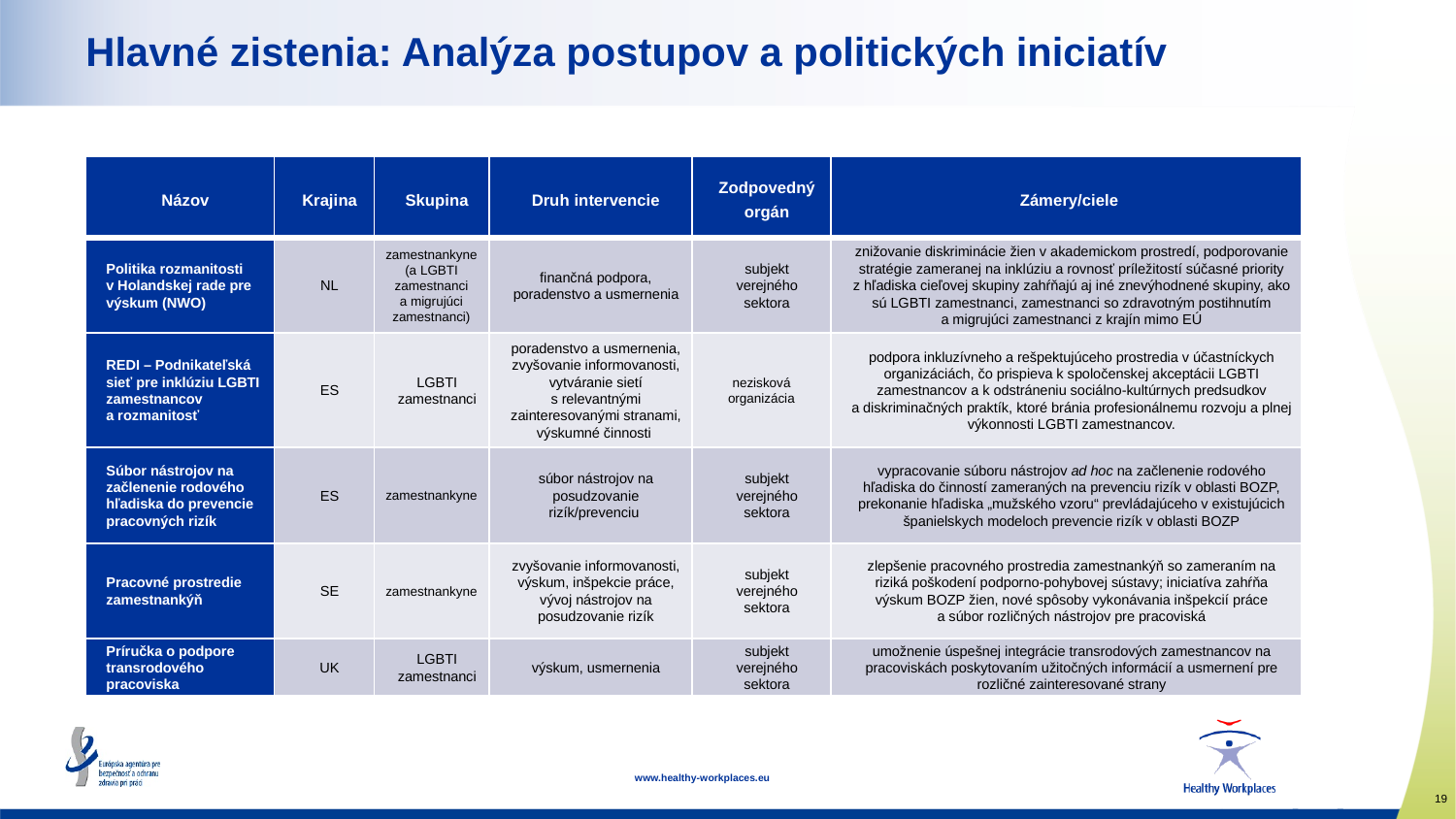

# Hlavné zistenia: Analýza postupov a politických iniciatív
| Názov | Krajina | Skupina | Druh intervencie | Zodpovedný orgán | Zámery/ciele |
| --- | --- | --- | --- | --- | --- |
| Politika rozmanitosti v Holandskej rade pre výskum (NWO) | NL | zamestnankyne (a LGBTI zamestnanci a migrujúci zamestnanci) | finančná podpora, poradenstvo a usmernenia | subjekt verejného sektora | znižovanie diskriminácie žien v akademickom prostredí, podporovanie stratégie zameranej na inklúziu a rovnosť príležitostí súčasné priority z hľadiska cieľovej skupiny zahŕňajú aj iné znevýhodnené skupiny, ako sú LGBTI zamestnanci, zamestnanci so zdravotným postihnutím a migrujúci zamestnanci z krajín mimo EÚ |
| REDI – Podnikateľská sieť pre inklúziu LGBTI zamestnancov a rozmanitosť | ES | LGBTI zamestnanci | poradenstvo a usmernenia, zvyšovanie informovanosti, vytváranie sietí s relevantnými zainteresovanými stranami, výskumné činnosti | nezisková organizácia | podpora inkluzívneho a rešpektujúceho prostredia v účastníckych organizáciách, čo prispieva k spoločenskej akceptácii LGBTI zamestnancov a k odstráneniu sociálno-kultúrnych predsudkov a diskriminačných praktík, ktoré bránia profesionálnemu rozvoju a plnej výkonnosti LGBTI zamestnancov. |
| Súbor nástrojov na začlenenie rodového hľadiska do prevencie pracovných rizík | ES | zamestnankyne | súbor nástrojov na posudzovanie rizík/prevenciu | subjekt verejného sektora | vypracovanie súboru nástrojov ad hoc na začlenenie rodového hľadiska do činností zameraných na prevenciu rizík v oblasti BOZP, prekonanie hľadiska „mužského vzoru“ prevládajúceho v existujúcich španielskych modeloch prevencie rizík v oblasti BOZP |
| Pracovné prostredie zamestnankýň | SE | zamestnankyne | zvyšovanie informovanosti, výskum, inšpekcie práce, vývoj nástrojov na posudzovanie rizík | subjekt verejného sektora | zlepšenie pracovného prostredia zamestnankýň so zameraním na riziká poškodení podporno-pohybovej sústavy; iniciatíva zahŕňa výskum BOZP žien, nové spôsoby vykonávania inšpekcií práce a súbor rozličných nástrojov pre pracoviská |
| Príručka o podpore transrodového pracoviska | UK | LGBTI zamestnanci | výskum, usmernenia | subjekt verejného sektora | umožnenie úspešnej integrácie transrodových zamestnancov na pracoviskách poskytovaním užitočných informácií a usmernení pre rozličné zainteresované strany |